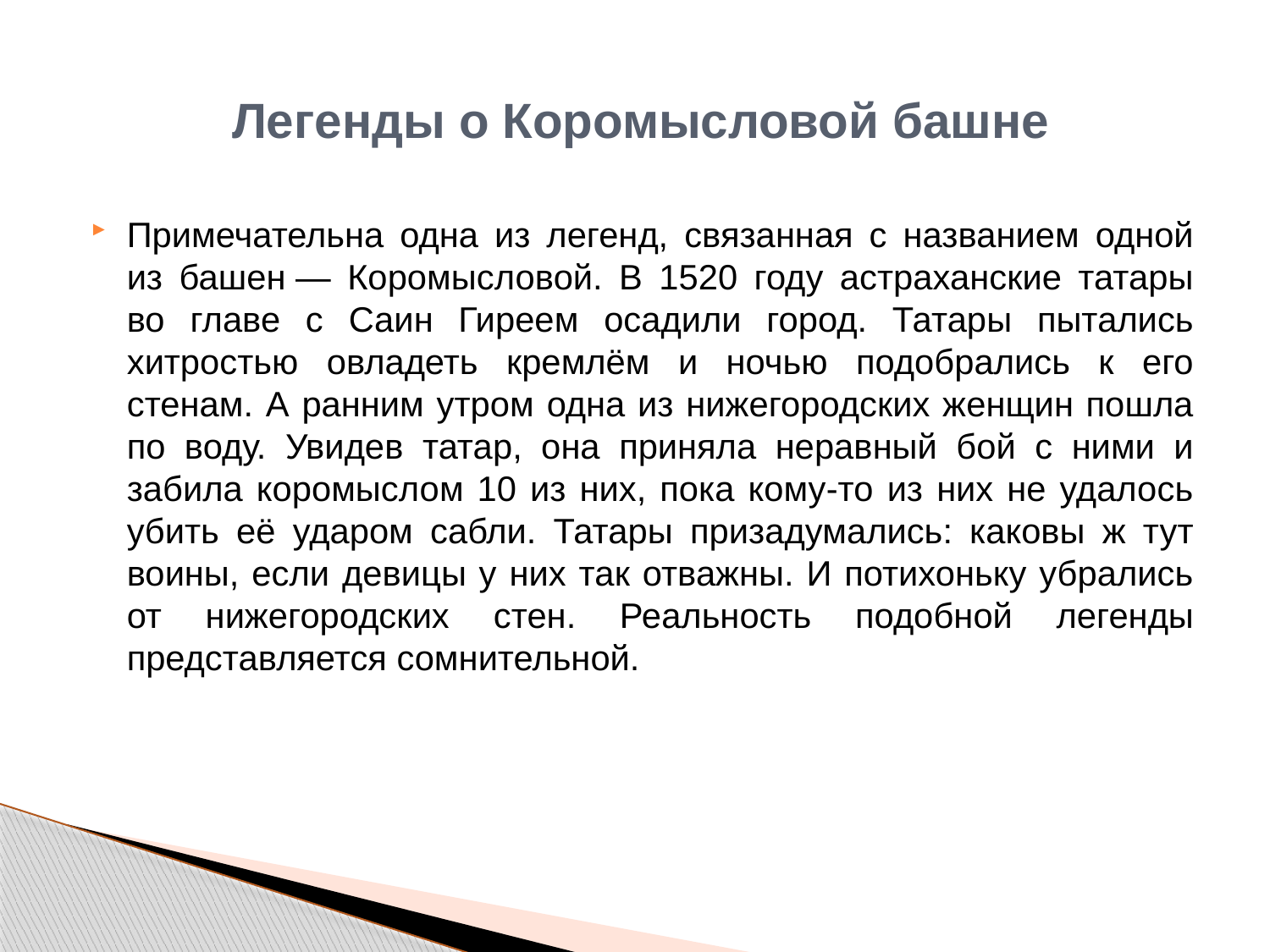

# Легенды о Коромысловой башне
Примечательна одна из легенд, связанная с названием одной из башен — Коромысловой. В 1520 году астраханские татары во главе с Саин Гиреем осадили город. Татары пытались хитростью овладеть кремлём и ночью подобрались к его стенам. А ранним утром одна из нижегородских женщин пошла по воду. Увидев татар, она приняла неравный бой с ними и забила коромыслом 10 из них, пока кому-то из них не удалось убить её ударом сабли. Татары призадумались: каковы ж тут воины, если девицы у них так отважны. И потихоньку убрались от нижегородских стен. Реальность подобной легенды представляется сомнительной.